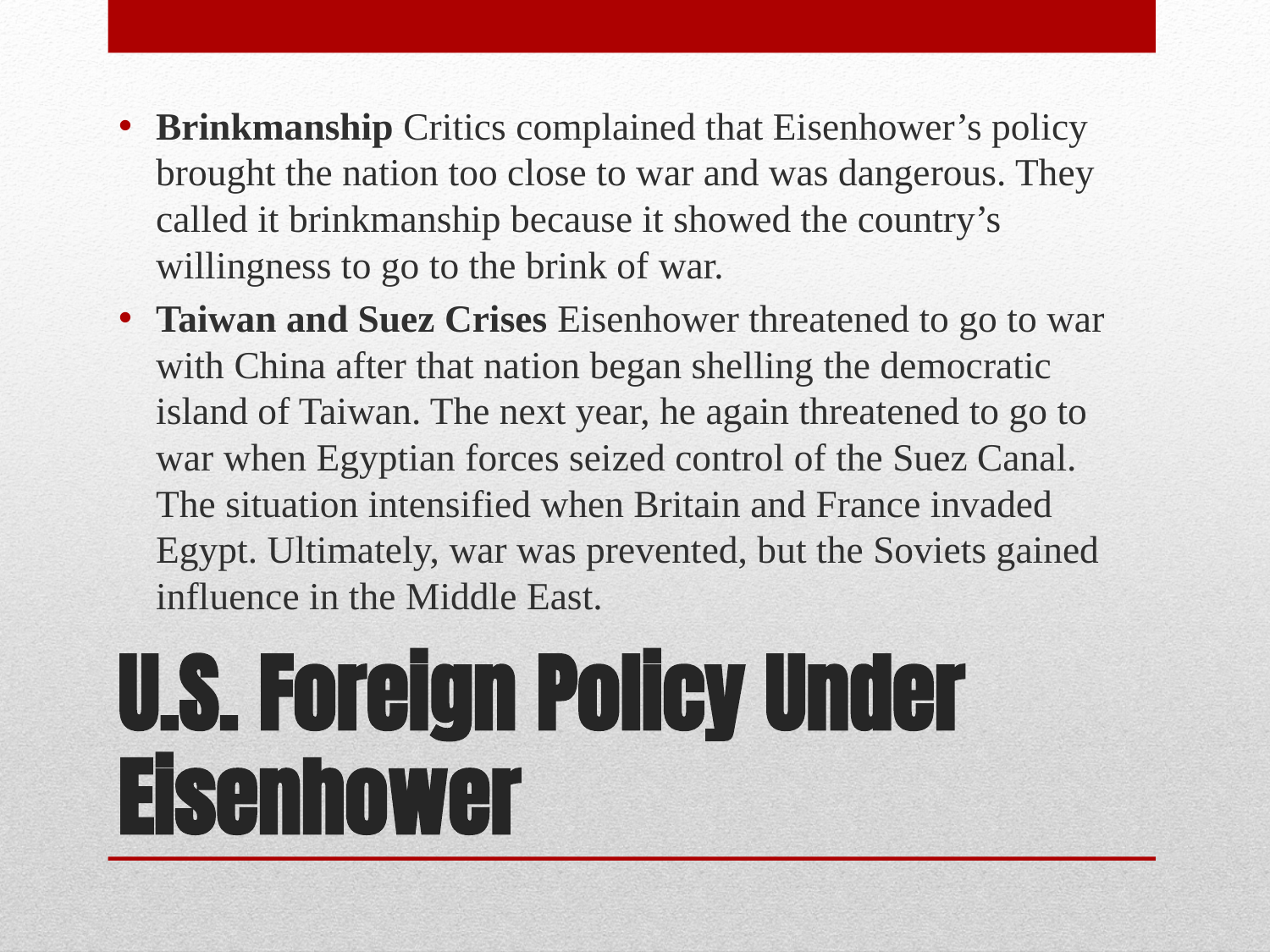

Brinkmanship Critics complained that Eisenhower’s policy brought the nation too close to war and was dangerous. They called it brinkmanship because it showed the country’s willingness to go to the brink of war.
Taiwan and Suez Crises Eisenhower threatened to go to war with China after that nation began shelling the democratic island of Taiwan. The next year, he again threatened to go to war when Egyptian forces seized control of the Suez Canal. The situation intensified when Britain and France invaded Egypt. Ultimately, war was prevented, but the Soviets gained influence in the Middle East.

# U.S. Foreign Policy Under Eisenhower